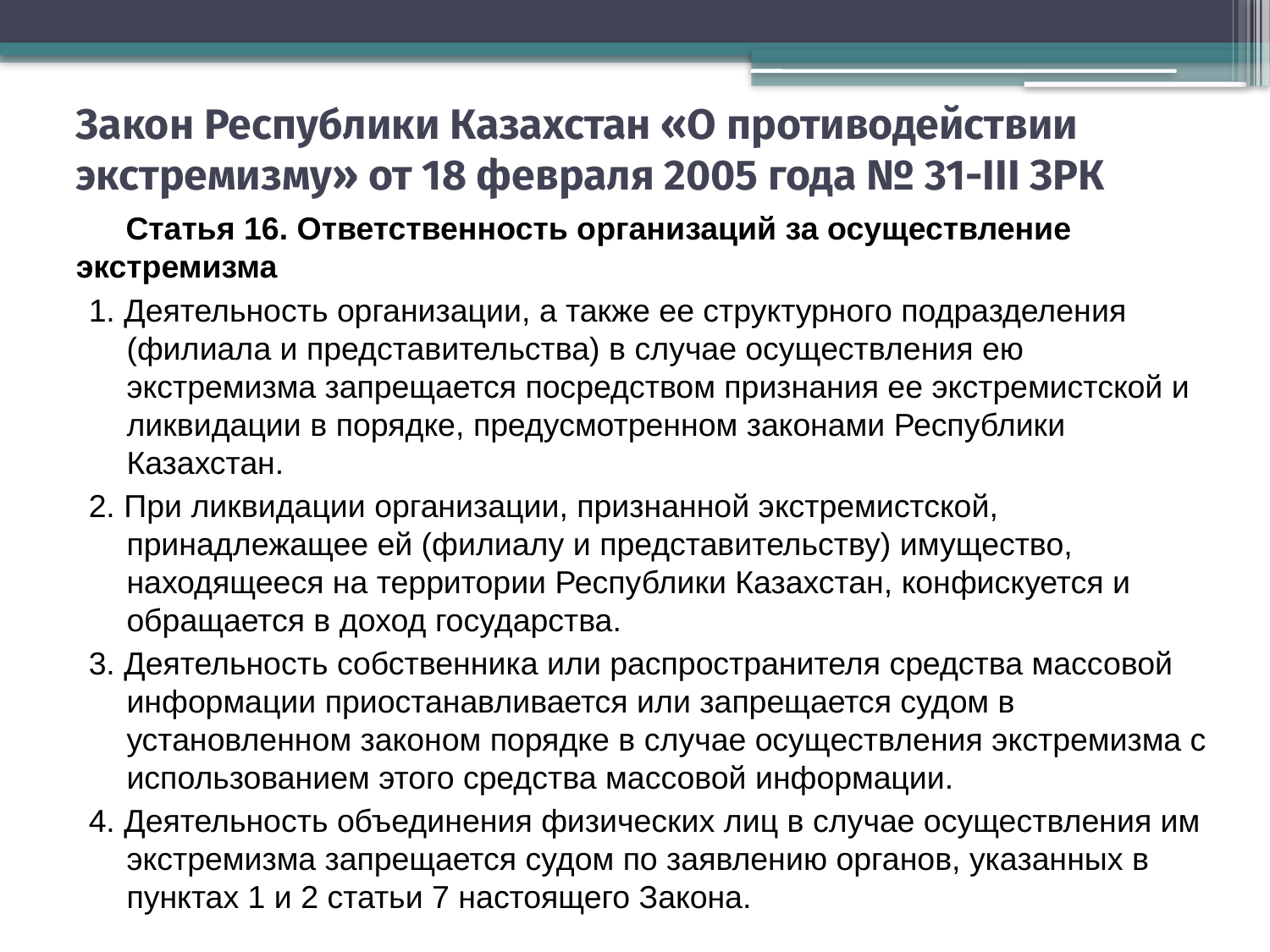

# Закон Республики Казахстан «О противодействии экстремизму» от 18 февраля 2005 года № 31-III ЗРК

Статья 16. Ответственность организаций за осуществление экстремизма
1. Деятельность организации, а также ее структурного подразделения (филиала и представительства) в случае осуществления ею экстремизма запрещается посредством признания ее экстремистской и ликвидации в порядке, предусмотренном законами Республики Казахстан.
2. При ликвидации организации, признанной экстремистской, принадлежащее ей (филиалу и представительству) имущество, находящееся на территории Республики Казахстан, конфискуется и обращается в доход государства.
3. Деятельность собственника или распространителя средства массовой информации приостанавливается или запрещается судом в установленном законом порядке в случае осуществления экстремизма с использованием этого средства массовой информации.
4. Деятельность объединения физических лиц в случае осуществления им экстремизма запрещается судом по заявлению органов, указанных в пунктах 1 и 2 статьи 7 настоящего Закона.